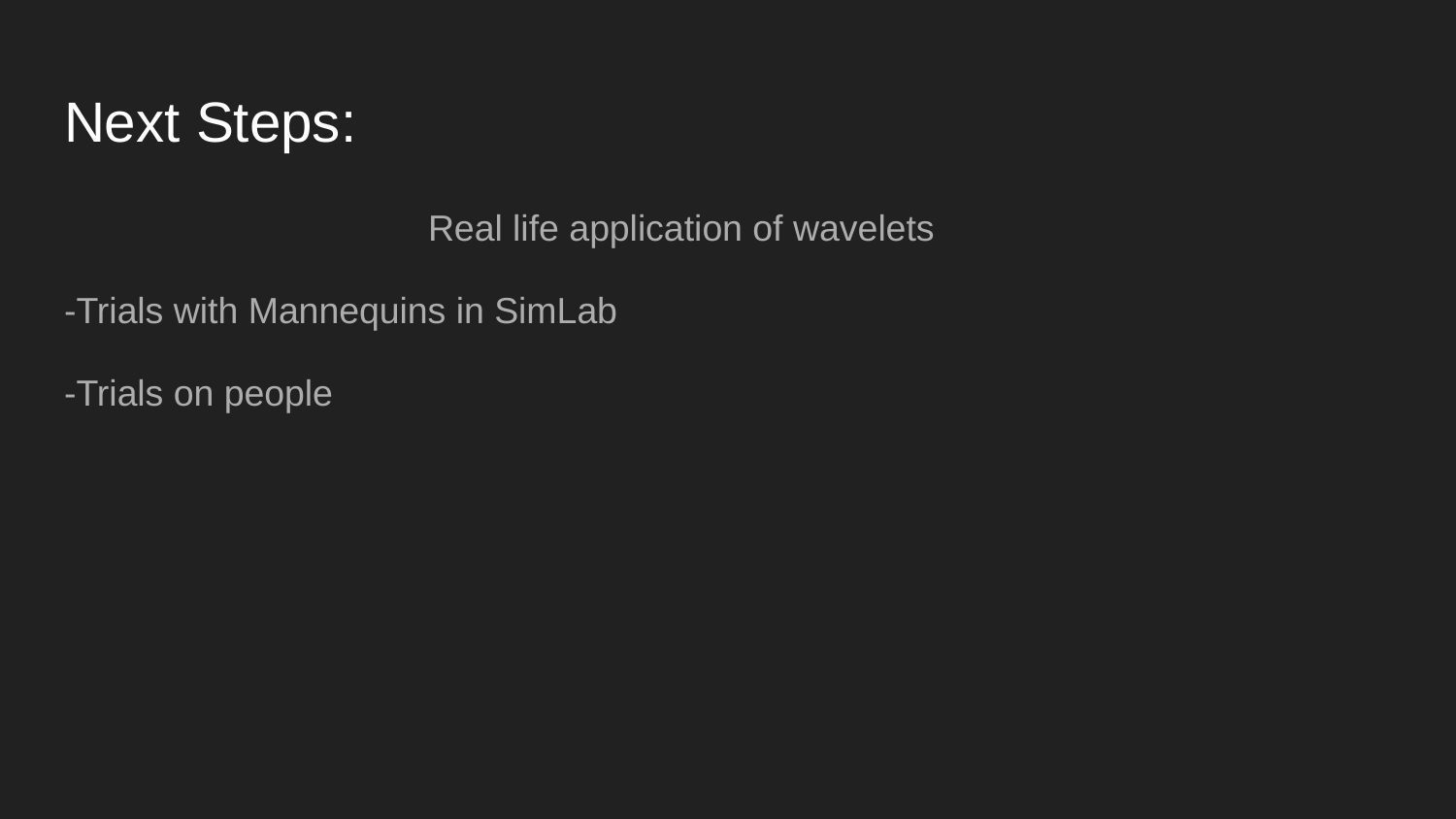

# Next Steps:
Real life application of wavelets
-Trials with Mannequins in SimLab
-Trials on people